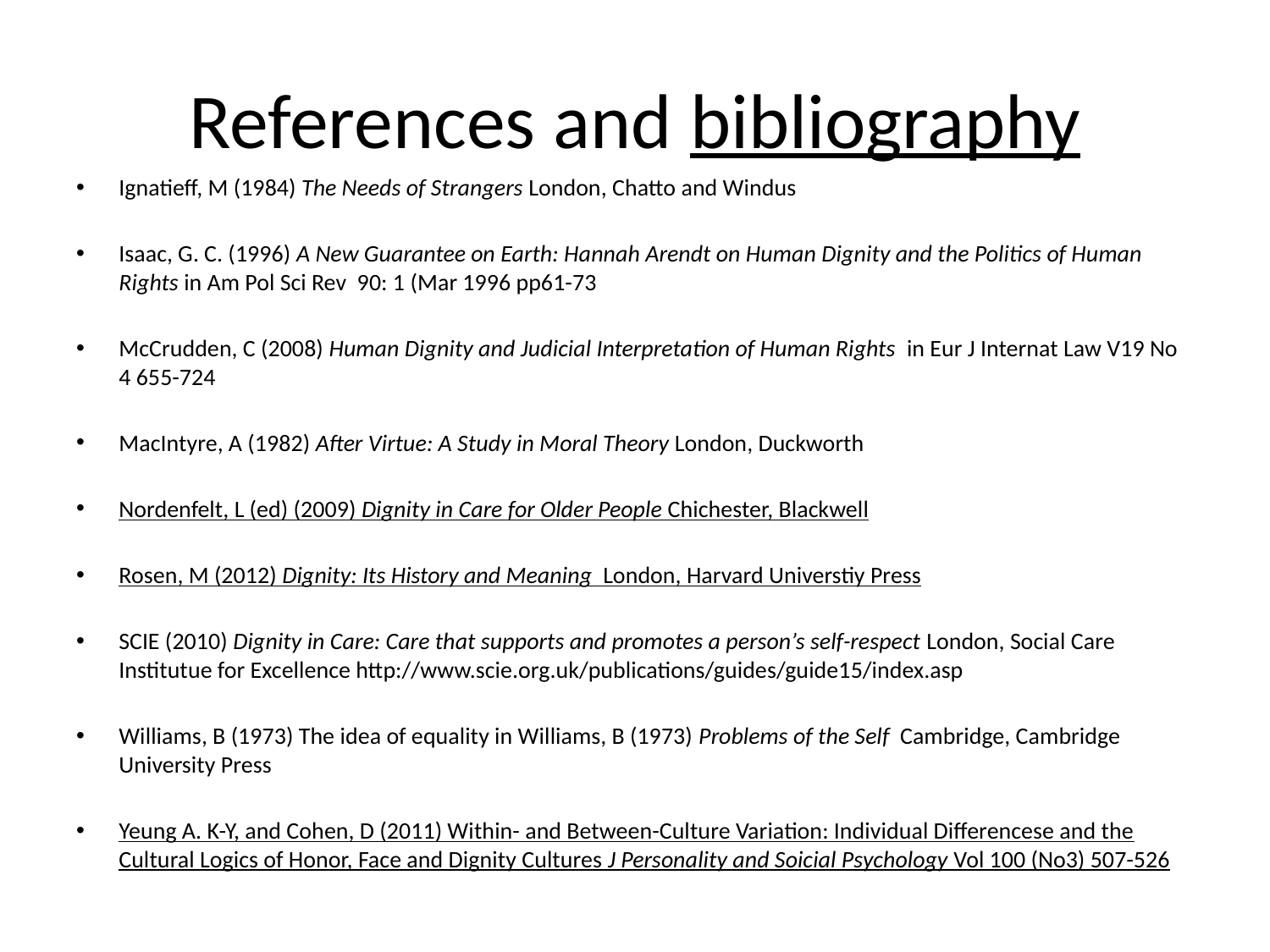

# References and bibliography
Ignatieff, M (1984) The Needs of Strangers London, Chatto and Windus

Isaac, G. C. (1996) A New Guarantee on Earth: Hannah Arendt on Human Dignity and the Politics of Human Rights in Am Pol Sci Rev  90: 1 (Mar 1996 pp61-73

McCrudden, C (2008) Human Dignity and Judicial Interpretation of Human Rights  in Eur J Internat Law V19 No 4 655-724

MacIntyre, A (1982) After Virtue: A Study in Moral Theory London, Duckworth

Nordenfelt, L (ed) (2009) Dignity in Care for Older People Chichester, Blackwell

Rosen, M (2012) Dignity: Its History and Meaning  London, Harvard Universtiy Press

SCIE (2010) Dignity in Care: Care that supports and promotes a person’s self-respect London, Social Care Institutue for Excellence http://www.scie.org.uk/publications/guides/guide15/index.asp

Williams, B (1973) The idea of equality in Williams, B (1973) Problems of the Self  Cambridge, Cambridge University Press

Yeung A. K-Y, and Cohen, D (2011) Within- and Between-Culture Variation: Individual Differencese and the Cultural Logics of Honor, Face and Dignity Cultures J Personality and Soicial Psychology Vol 100 (No3) 507-526